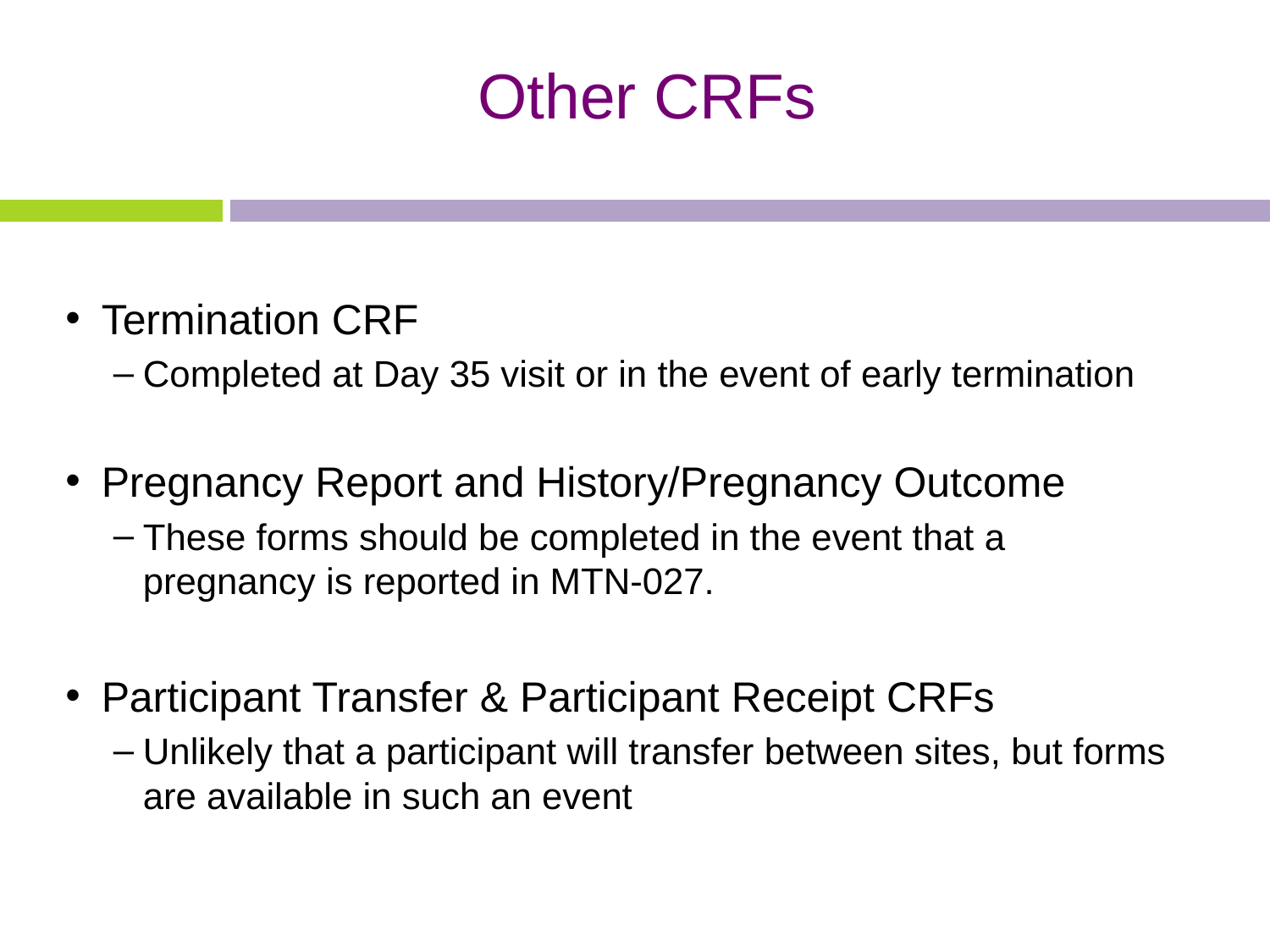

# Other CRFs

Termination CRF
Completed at Day 35 visit or in the event of early termination

Pregnancy Report and History/Pregnancy Outcome
These forms should be completed in the event that a pregnancy is reported in MTN-027.

Participant Transfer & Participant Receipt CRFs
Unlikely that a participant will transfer between sites, but forms are available in such an event